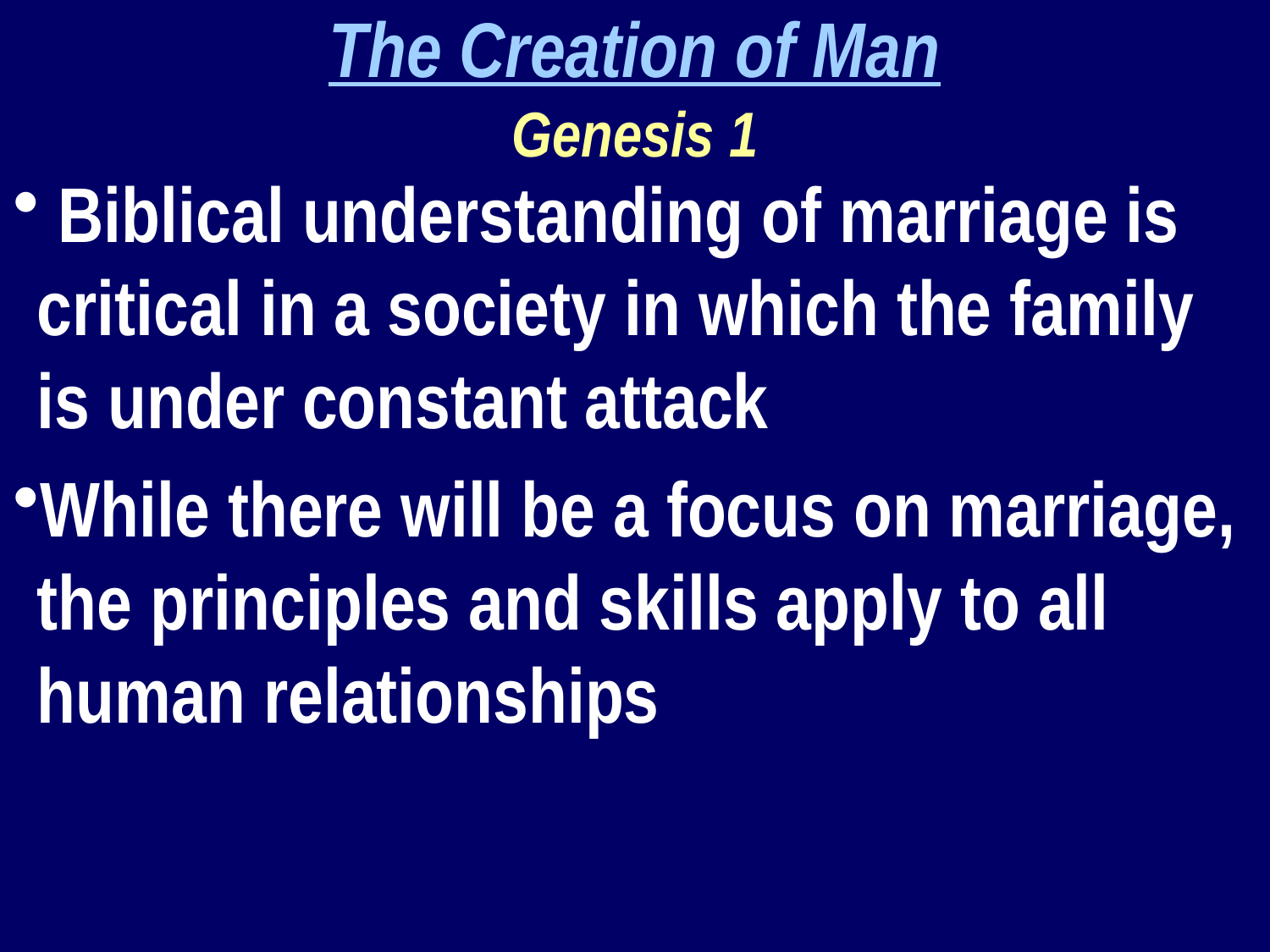

The Creation of Man
Genesis 1
 Biblical understanding of marriage is critical in a society in which the family is under constant attack
While there will be a focus on marriage, the principles and skills apply to all human relationships